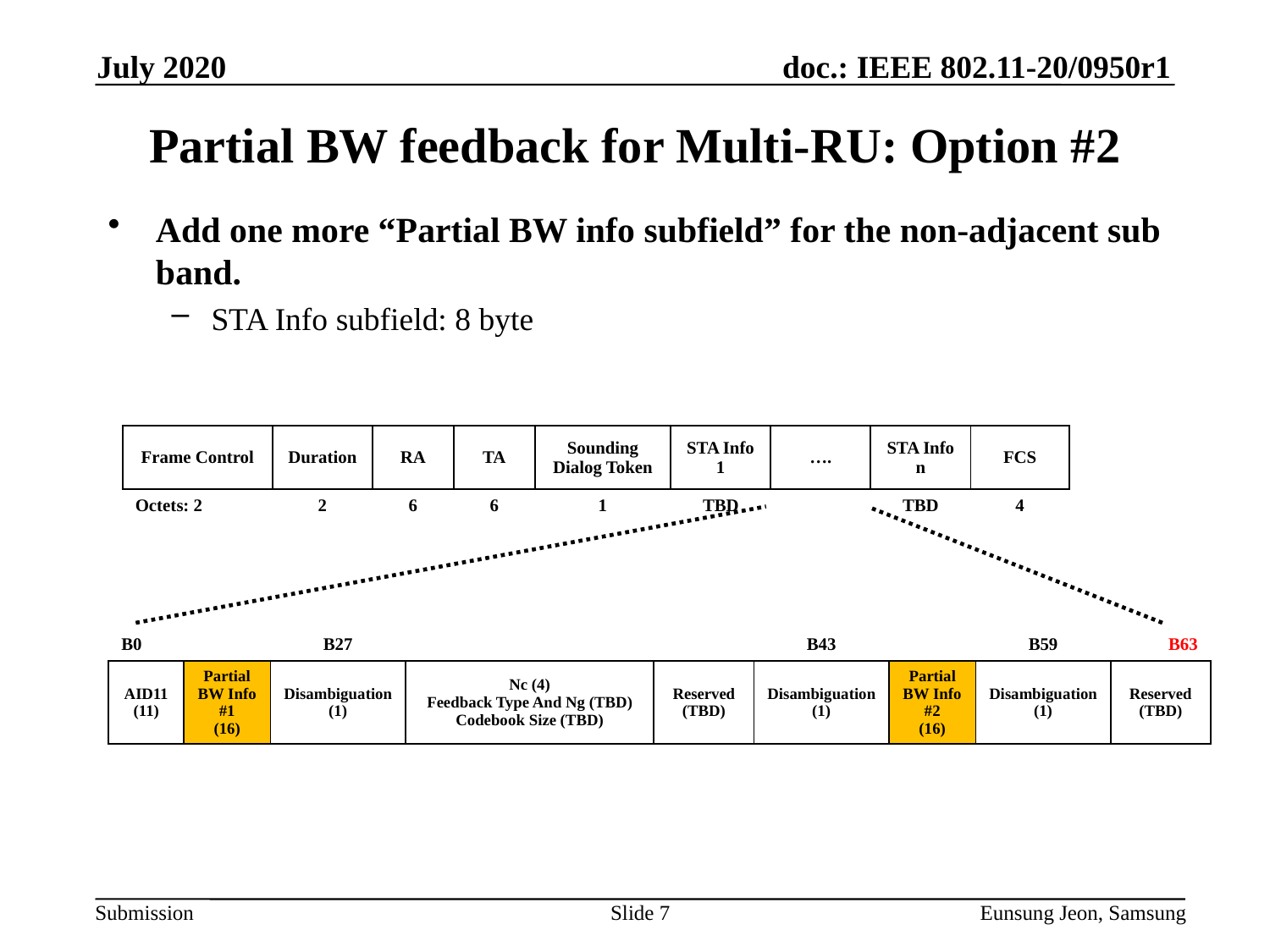

July 2020
# Partial BW feedback for Multi-RU: Option #2
Add one more “Partial BW info subfield” for the non-adjacent sub band.
STA Info subfield: 8 byte

| Frame Control | Duration | RA | TA | Sounding Dialog Token | STA Info 1 | …. | STA Info n | FCS |
| --- | --- | --- | --- | --- | --- | --- | --- | --- |
| Octets: 2 | 2 | 6 | 6 | 1 | TBD |  | TBD | 4 |
| B0 |  | B27 |  |  | B43 |  | B59 | B63 |
| --- | --- | --- | --- | --- | --- | --- | --- | --- |
| AID11 (11) | Partial BW Info #1 (16) | Disambiguation (1) | Nc (4) Feedback Type And Ng (TBD) Codebook Size (TBD) | Reserved (TBD) | Disambiguation (1) | Partial BW Info #2 (16) | Disambiguation (1) | Reserved (TBD) |
Slide 7
Eunsung Jeon, Samsung